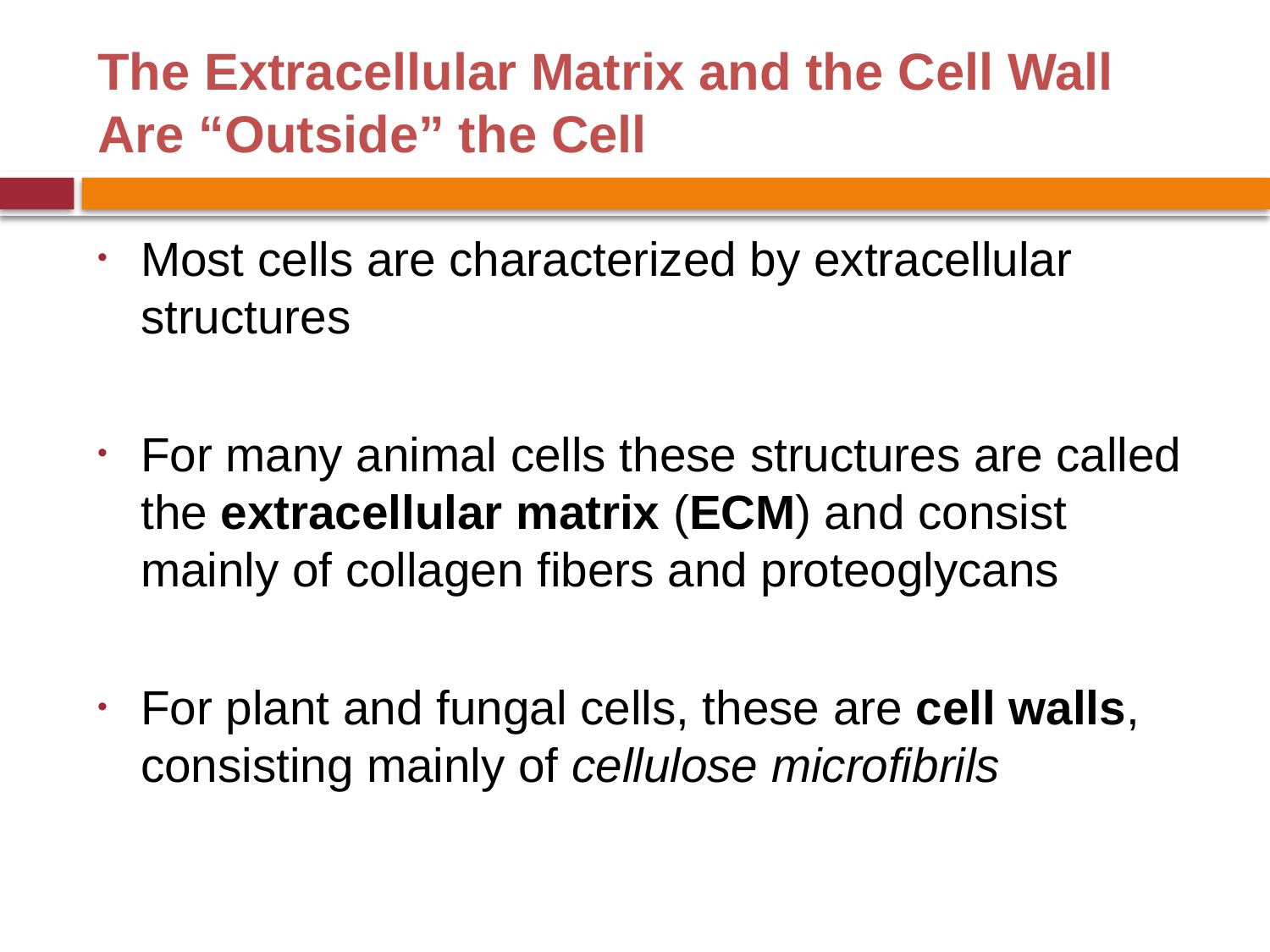

# The Extracellular Matrix and the Cell Wall Are “Outside” the Cell
Most cells are characterized by extracellular structures

For many animal cells these structures are called the extracellular matrix (ECM) and consist mainly of collagen fibers and proteoglycans

For plant and fungal cells, these are cell walls, consisting mainly of cellulose microfibrils